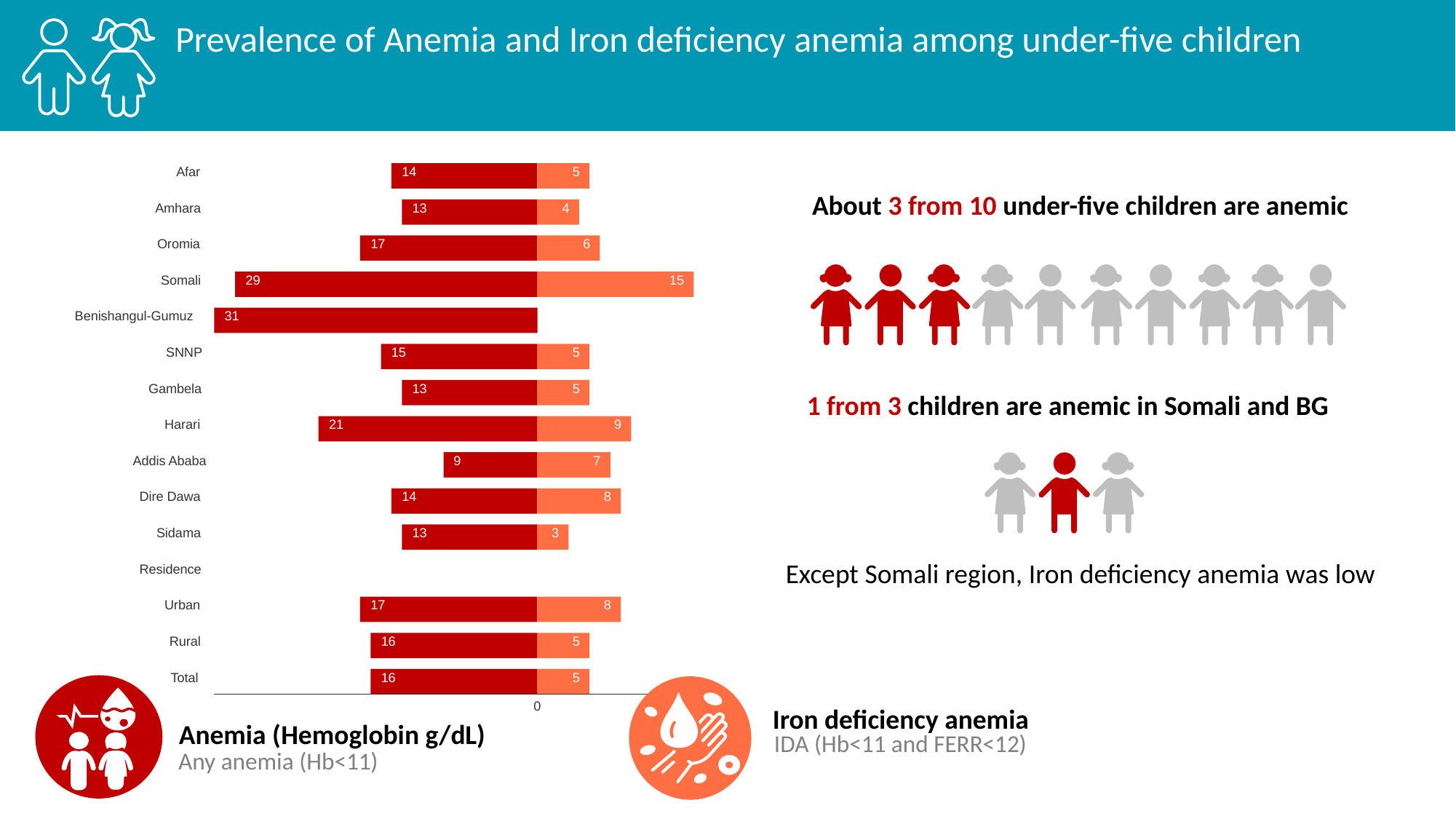

Prevalence of Anemia and Iron deficiency anemia among under-five children

Afar
Amhara
Oromia
Somali
Benishangul-Gumuz
SNNP
Gambela
Harari
Addis Ababa
Dire Dawa
Sidama
Residence
Urban
Rural
Total

14
5
13
4
17
6
29
15
31
15
5
13
5
21
9
9
7
14
8
13
3
17
8
16
5
16
5

0

About 3 from 10 under-five children are anemic

1 from 3 children are anemic in Somali and BG

Except Somali region, Iron deficiency anemia was low

Iron deficiency anemia
IDA (Hb<11 and FERR<12)
Anemia (Hemoglobin g/dL)
Any anemia (Hb<11)